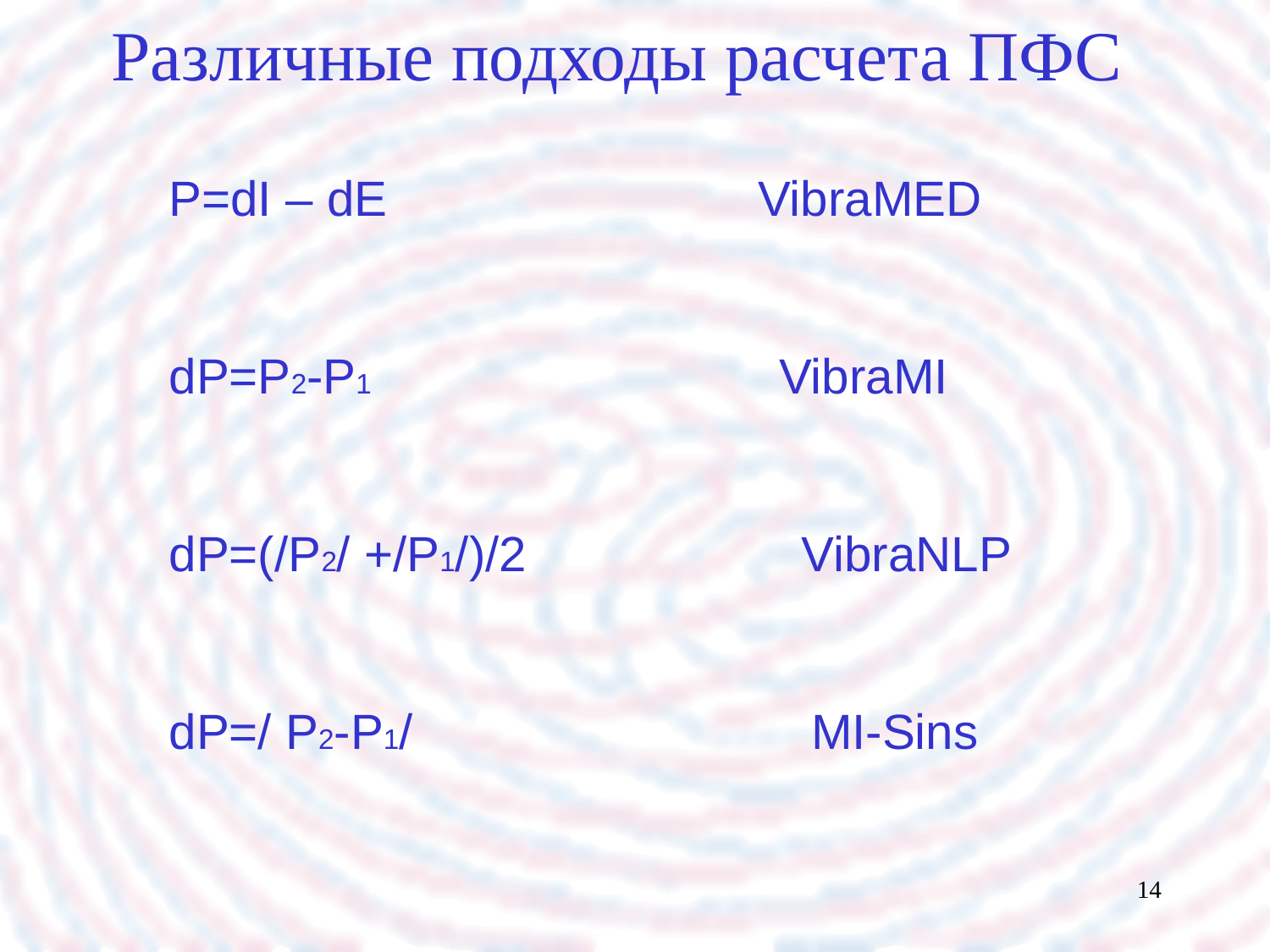

Различные подходы расчета ПФС
P=dI – dE                           VibraMED

dP=P2-P1                                                    VibraMI

dP=(/P2/ +/P1/)/2                    VibraNLP

dP=/ P2-P1/                             MI-Sins

14